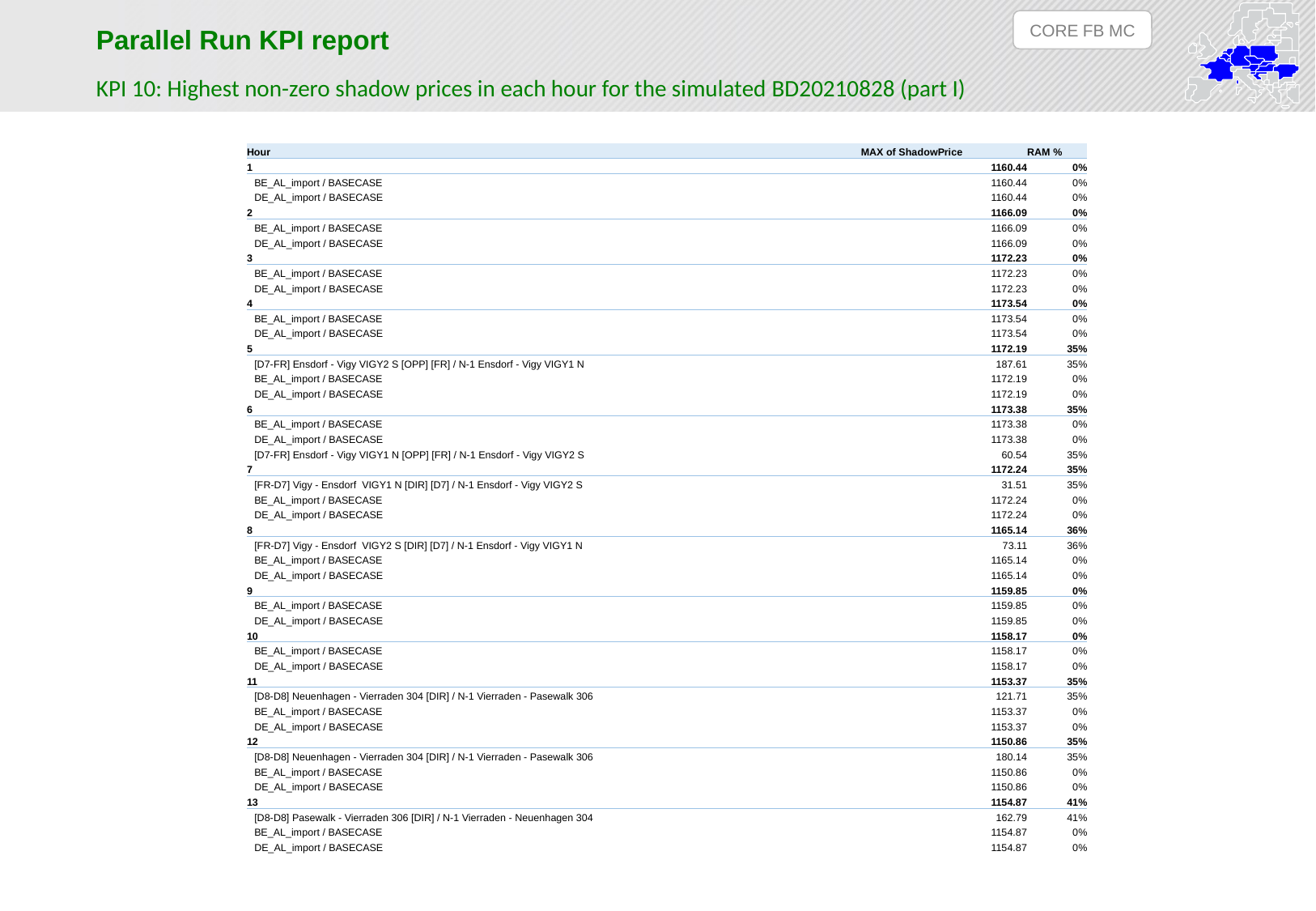

CORE FB MC
Parallel Run KPI report
KPI 10: Highest non-zero shadow prices in each hour for the simulated BD20210828 (part I)
| Hour | MAX of ShadowPrice | RAM % |
| --- | --- | --- |
| 1 | 1160.44 | 0% |
| BE\_AL\_import / BASECASE | 1160.44 | 0% |
| DE\_AL\_import / BASECASE | 1160.44 | 0% |
| 2 | 1166.09 | 0% |
| BE\_AL\_import / BASECASE | 1166.09 | 0% |
| DE\_AL\_import / BASECASE | 1166.09 | 0% |
| 3 | 1172.23 | 0% |
| BE\_AL\_import / BASECASE | 1172.23 | 0% |
| DE\_AL\_import / BASECASE | 1172.23 | 0% |
| 4 | 1173.54 | 0% |
| BE\_AL\_import / BASECASE | 1173.54 | 0% |
| DE\_AL\_import / BASECASE | 1173.54 | 0% |
| 5 | 1172.19 | 35% |
| [D7-FR] Ensdorf - Vigy VIGY2 S [OPP] [FR] / N-1 Ensdorf - Vigy VIGY1 N | 187.61 | 35% |
| BE\_AL\_import / BASECASE | 1172.19 | 0% |
| DE\_AL\_import / BASECASE | 1172.19 | 0% |
| 6 | 1173.38 | 35% |
| BE\_AL\_import / BASECASE | 1173.38 | 0% |
| DE\_AL\_import / BASECASE | 1173.38 | 0% |
| [D7-FR] Ensdorf - Vigy VIGY1 N [OPP] [FR] / N-1 Ensdorf - Vigy VIGY2 S | 60.54 | 35% |
| 7 | 1172.24 | 35% |
| [FR-D7] Vigy - Ensdorf VIGY1 N [DIR] [D7] / N-1 Ensdorf - Vigy VIGY2 S | 31.51 | 35% |
| BE\_AL\_import / BASECASE | 1172.24 | 0% |
| DE\_AL\_import / BASECASE | 1172.24 | 0% |
| 8 | 1165.14 | 36% |
| [FR-D7] Vigy - Ensdorf VIGY2 S [DIR] [D7] / N-1 Ensdorf - Vigy VIGY1 N | 73.11 | 36% |
| BE\_AL\_import / BASECASE | 1165.14 | 0% |
| DE\_AL\_import / BASECASE | 1165.14 | 0% |
| 9 | 1159.85 | 0% |
| BE\_AL\_import / BASECASE | 1159.85 | 0% |
| DE\_AL\_import / BASECASE | 1159.85 | 0% |
| 10 | 1158.17 | 0% |
| BE\_AL\_import / BASECASE | 1158.17 | 0% |
| DE\_AL\_import / BASECASE | 1158.17 | 0% |
| 11 | 1153.37 | 35% |
| [D8-D8] Neuenhagen - Vierraden 304 [DIR] / N-1 Vierraden - Pasewalk 306 | 121.71 | 35% |
| BE\_AL\_import / BASECASE | 1153.37 | 0% |
| DE\_AL\_import / BASECASE | 1153.37 | 0% |
| 12 | 1150.86 | 35% |
| [D8-D8] Neuenhagen - Vierraden 304 [DIR] / N-1 Vierraden - Pasewalk 306 | 180.14 | 35% |
| BE\_AL\_import / BASECASE | 1150.86 | 0% |
| DE\_AL\_import / BASECASE | 1150.86 | 0% |
| 13 | 1154.87 | 41% |
| [D8-D8] Pasewalk - Vierraden 306 [DIR] / N-1 Vierraden - Neuenhagen 304 | 162.79 | 41% |
| BE\_AL\_import / BASECASE | 1154.87 | 0% |
| DE\_AL\_import / BASECASE | 1154.87 | 0% |